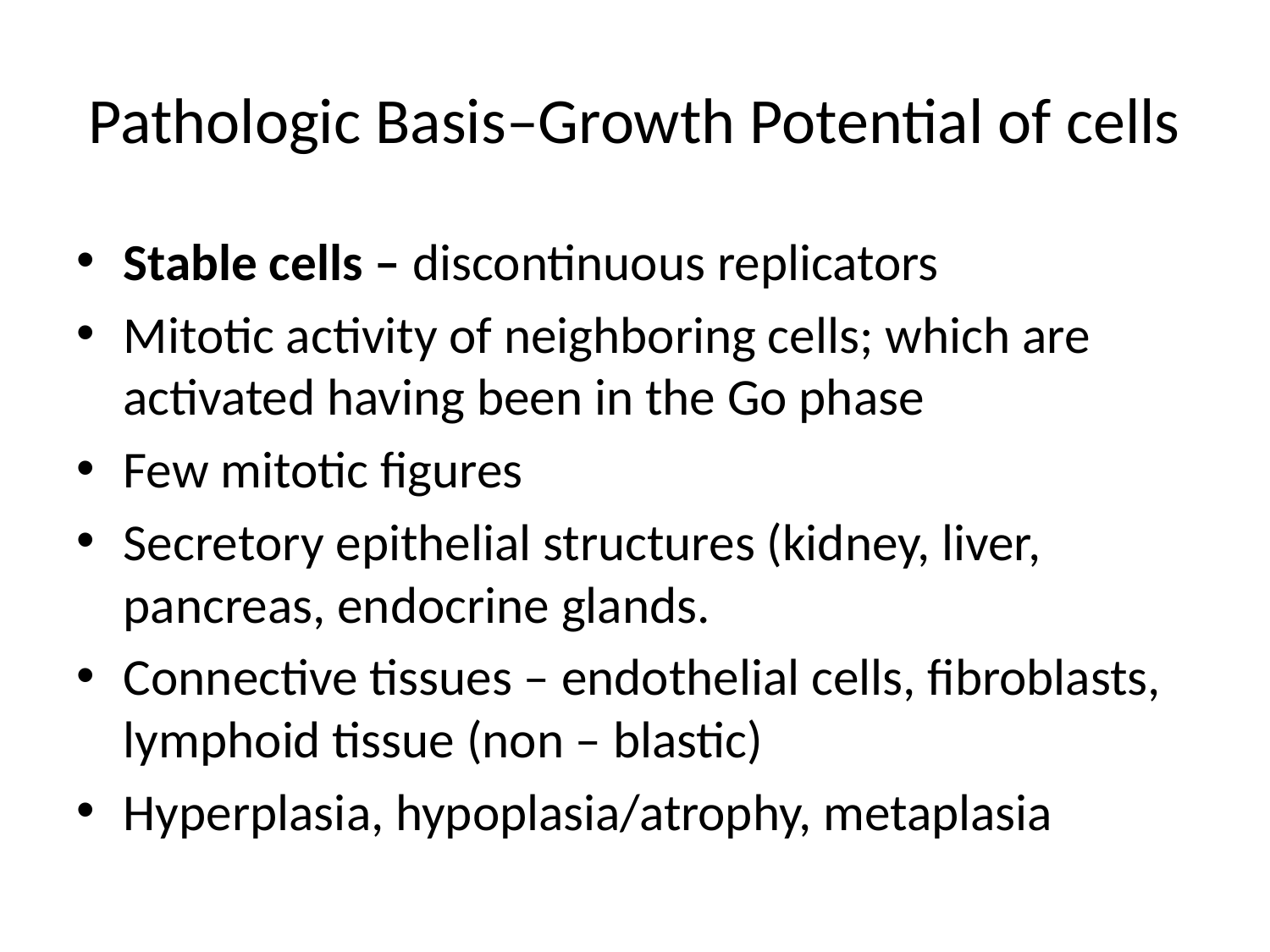

# Pathologic Basis–Growth Potential of cells
Stable cells – discontinuous replicators
Mitotic activity of neighboring cells; which are activated having been in the Go phase
Few mitotic figures
Secretory epithelial structures (kidney, liver, pancreas, endocrine glands.
Connective tissues – endothelial cells, fibroblasts, lymphoid tissue (non – blastic)
Hyperplasia, hypoplasia/atrophy, metaplasia